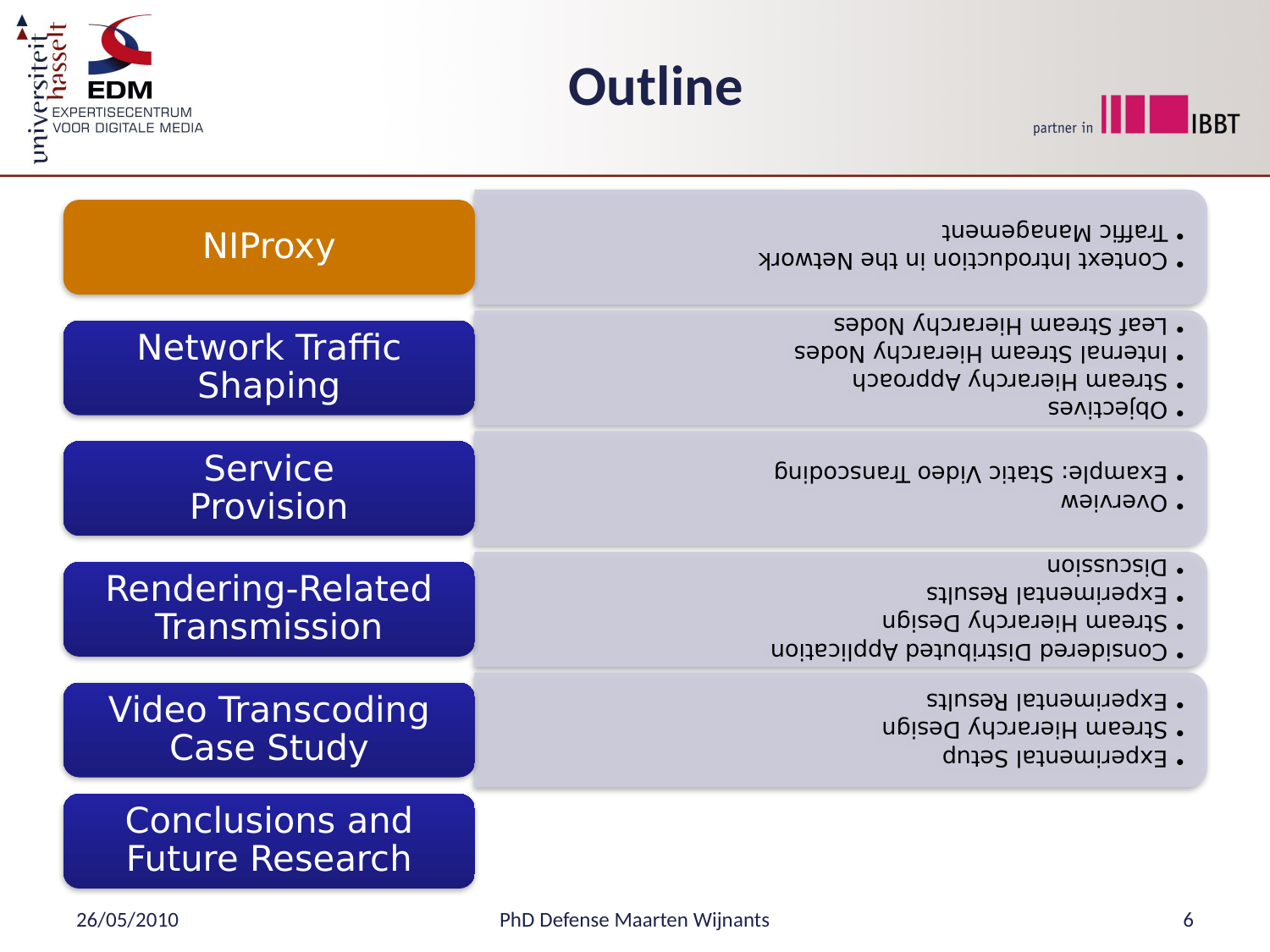

# Outline
Context Introduction in the Network
Traffic Management
NIProxy
Objectives
Stream Hierarchy Approach
Internal Stream Hierarchy Nodes
Leaf Stream Hierarchy Nodes
Network Traffic Shaping
Overview
Example: Static Video Transcoding
Service
Provision
Considered Distributed Application
Stream Hierarchy Design
Experimental Results
Discussion
Rendering-Related Transmission
Experimental Setup
Stream Hierarchy Design
Experimental Results
Video Transcoding Case Study
Conclusions and Future Research
26/05/2010
PhD Defense Maarten Wijnants
6